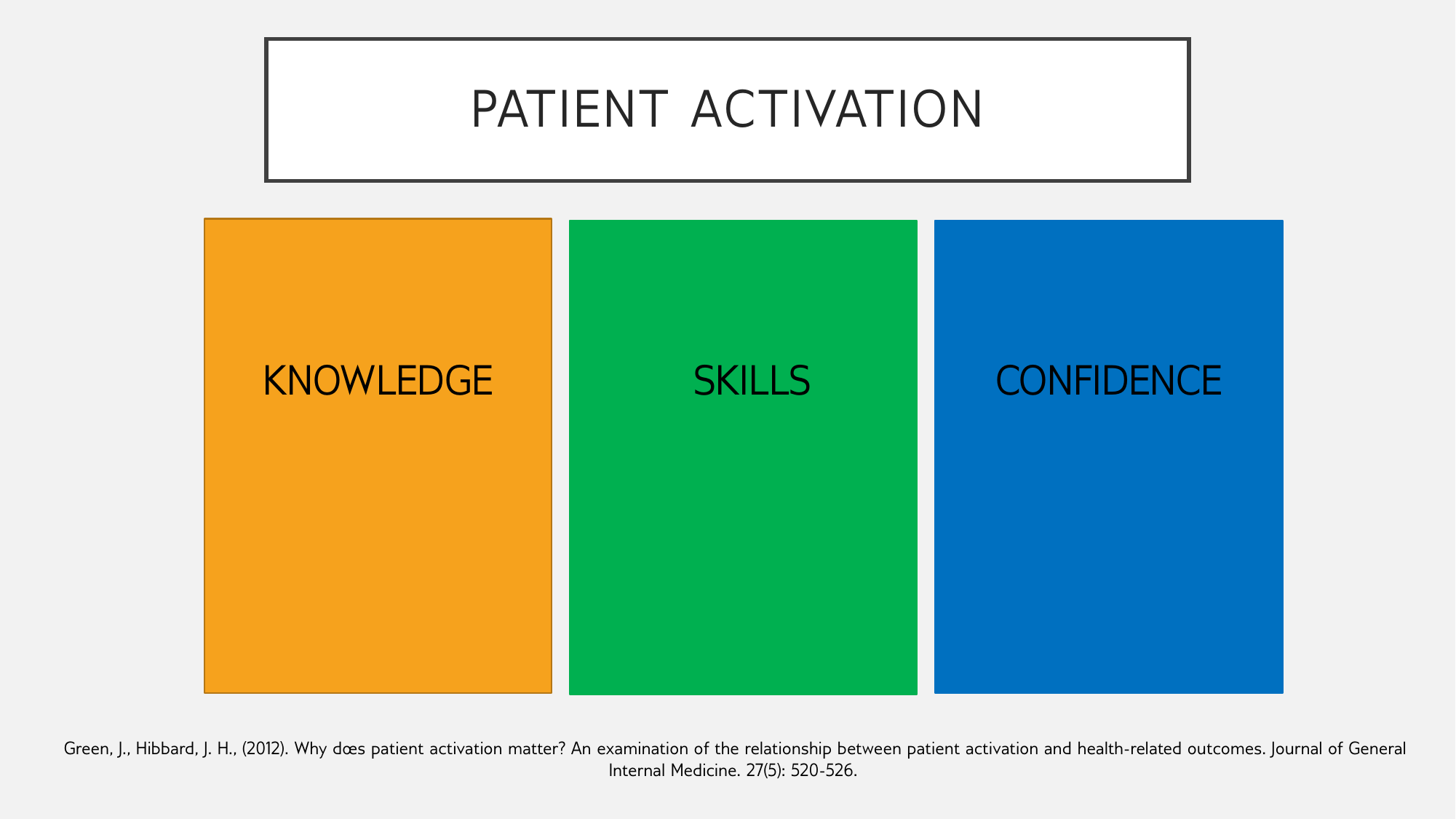

# Patient activation

SKILLS
CONFIDENCE
KNOWLEDGE
Green, J., Hibbard, J. H., (2012). Why does patient activation matter? An examination of the relationship between patient activation and health-related outcomes. Journal of General Internal Medicine. 27(5): 520-526.